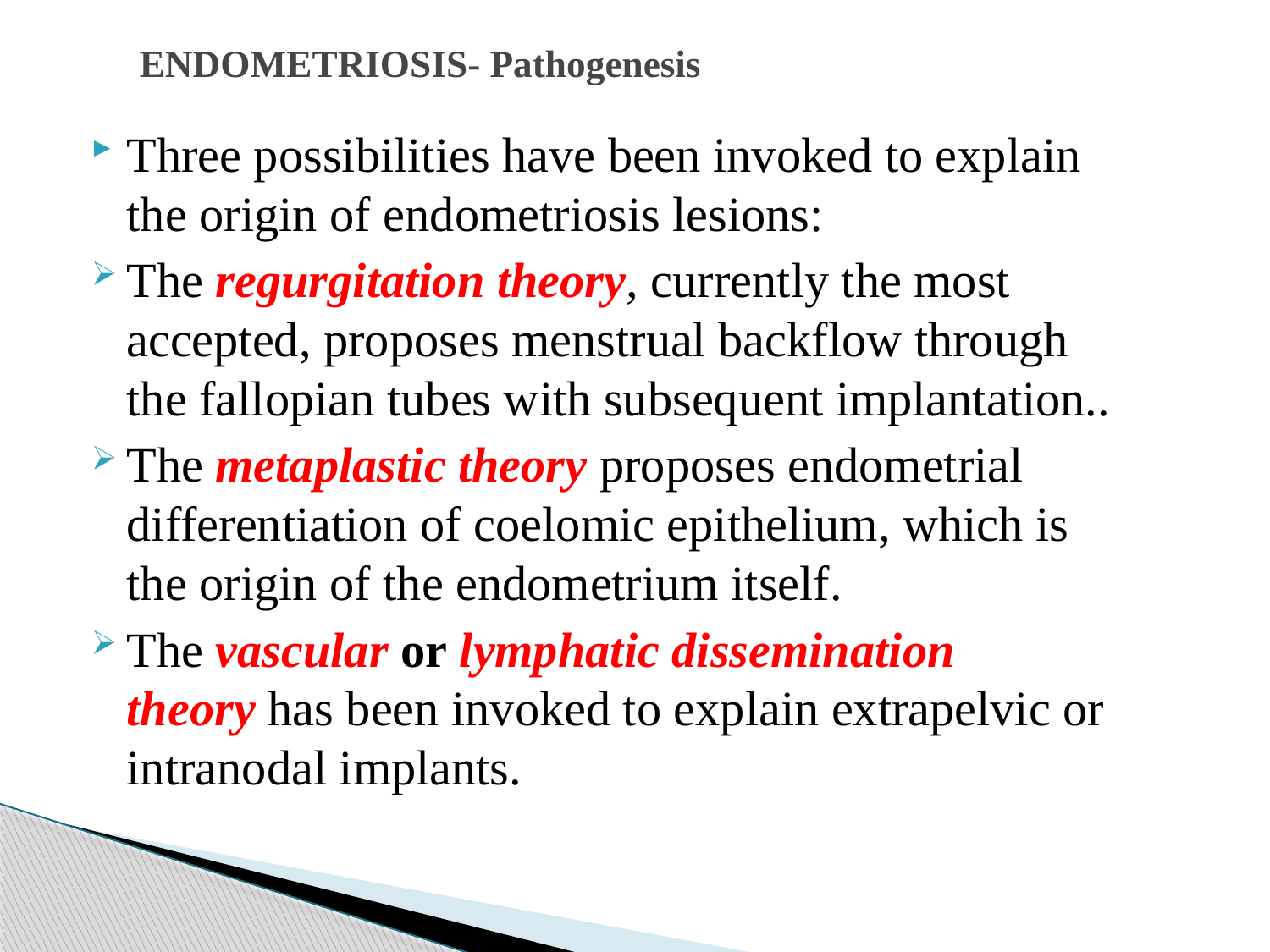

# ENDOMETRIOSIS- Pathogenesis
Three possibilities have been invoked to explain the origin of endometriosis lesions:
The regurgitation theory, currently the most accepted, proposes menstrual backflow through the fallopian tubes with subsequent implantation..
The metaplastic theory proposes endometrial differentiation of coelomic epithelium, which is the origin of the endometrium itself.
The vascular or lymphatic dissemination theory has been invoked to explain extrapelvic or intranodal implants.